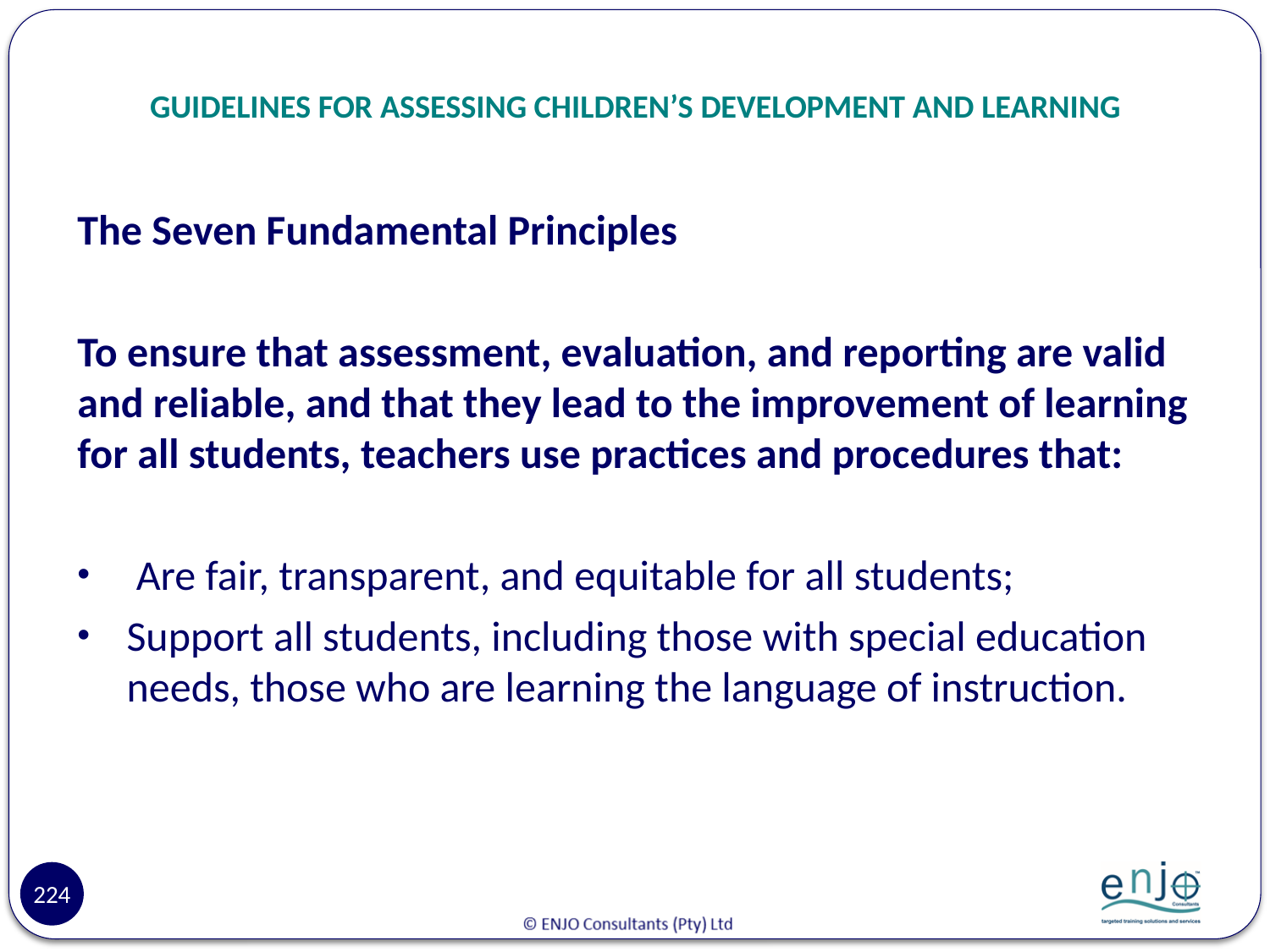

# GUIDELINES FOR ASSESSING CHILDREN’S DEVELOPMENT AND LEARNING
The Seven Fundamental Principles

To ensure that assessment, evaluation, and reporting are valid and reliable, and that they lead to the improvement of learning for all students, teachers use practices and procedures that:

 Are fair, transparent, and equitable for all students;
Support all students, including those with special education needs, those who are learning the language of instruction.

224